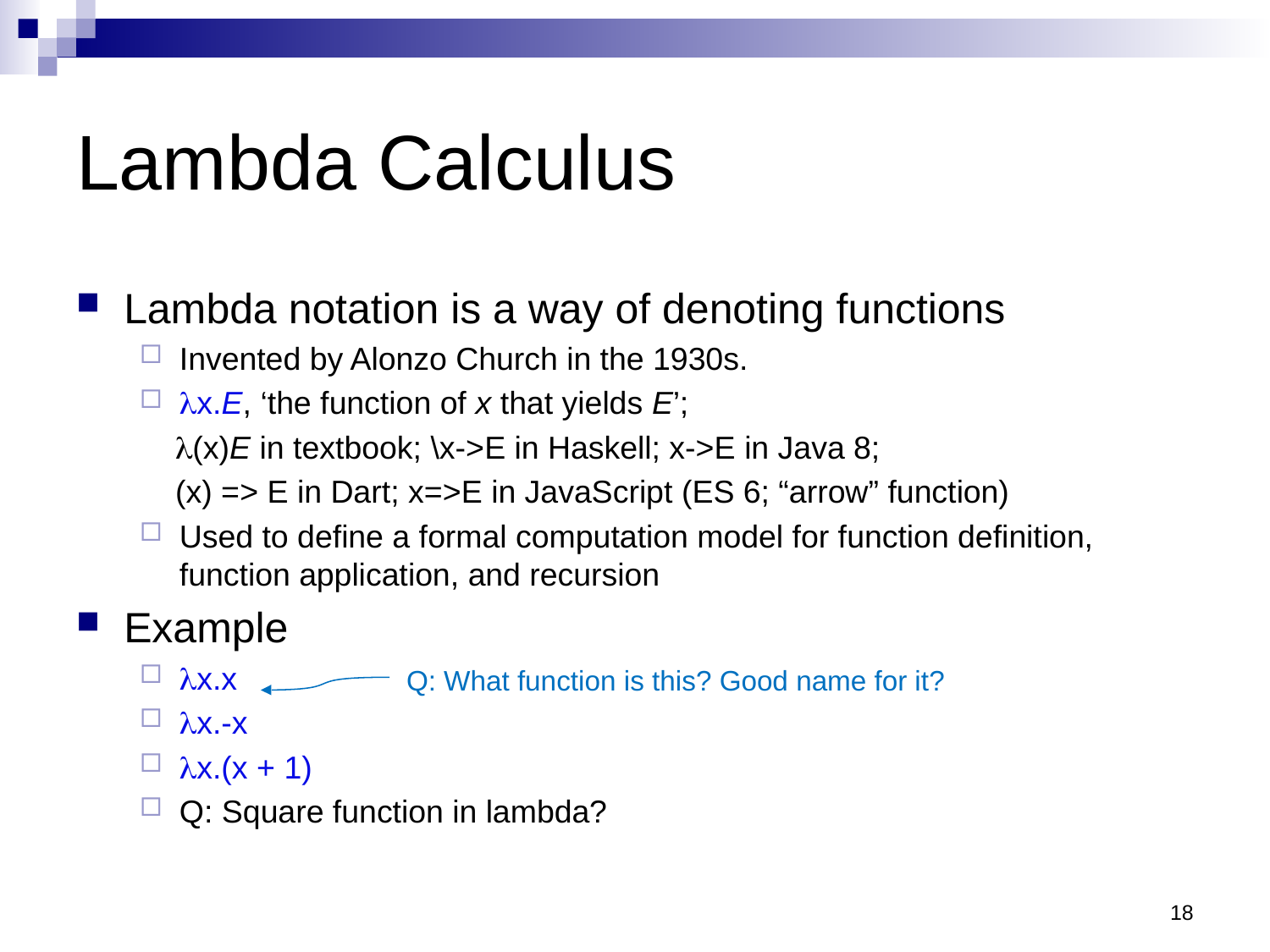

# Lambda Calculus
Lambda notation is a way of denoting functions
Invented by Alonzo Church in the 1930s.
λx.E, ‘the function of x that yields E’;
    λ(x)E in textbook; \x->E in Haskell; x->E in Java 8;
    (x) => E in Dart; x=>E in JavaScript (ES 6; “arrow” function)
Used to define a formal computation model for function definition, function application, and recursion
Example
λx.x
λx.-x
λx.(x + 1)
Q: Square function in lambda?
Q: What function is this? Good name for it?
18